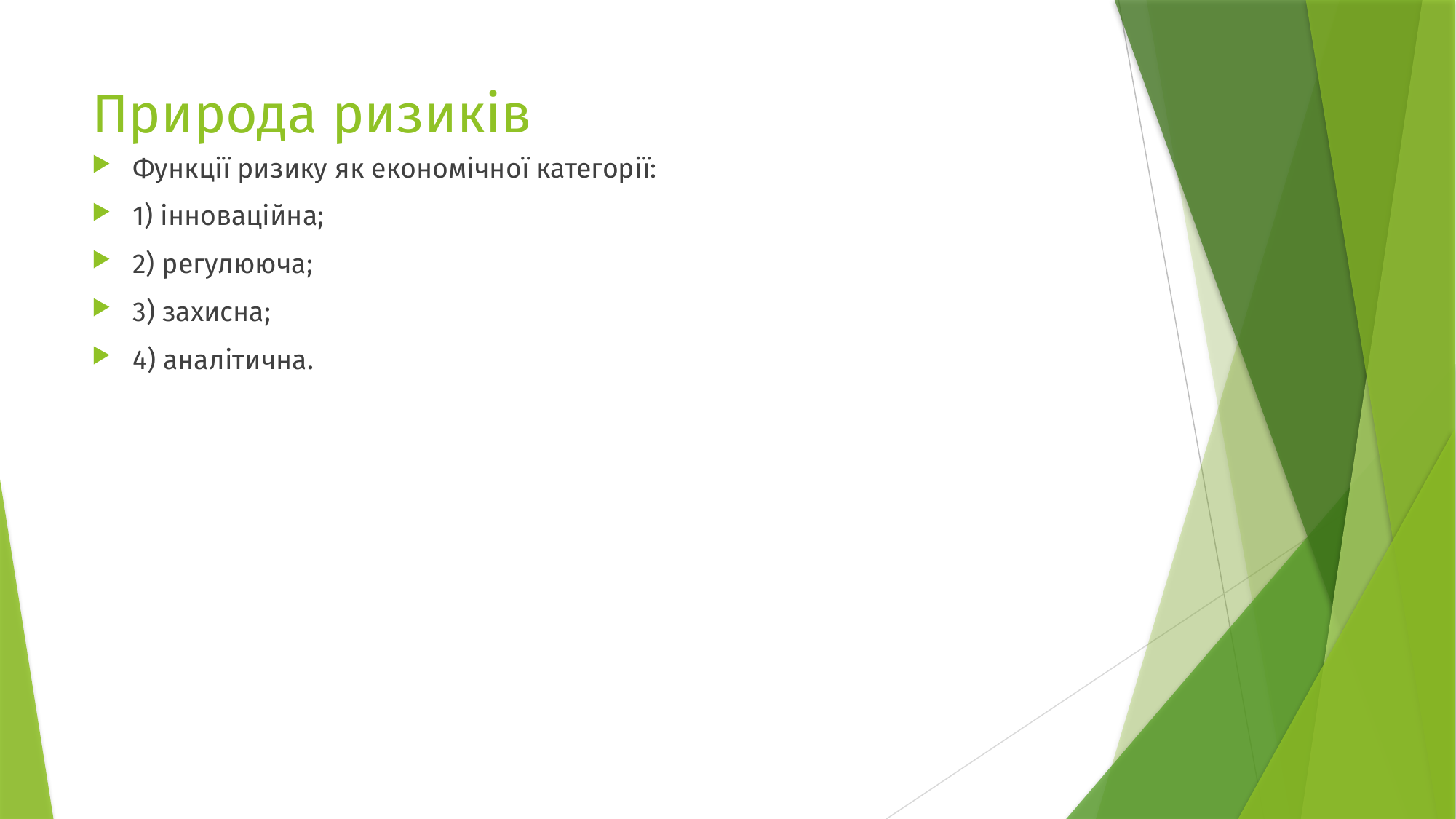

# Природа ризиків
Функції ризику як економічної категорії:
1) інноваційна;
2) регулююча;
3) захисна;
4) аналітична.